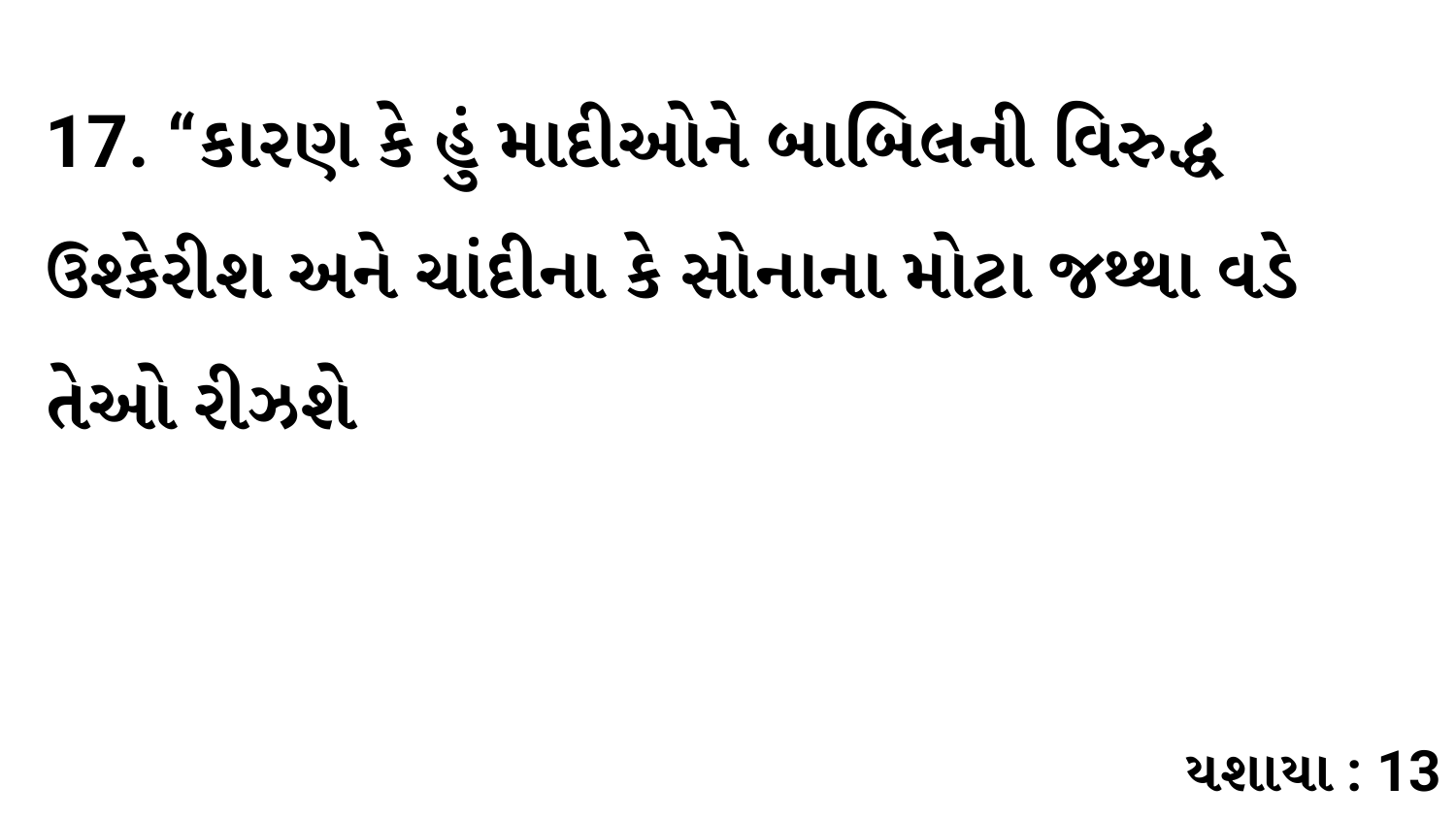

17. “કારણ કે હું માદીઓને બાબિલની વિરુદ્ધ ઉશ્કેરીશ અને ચાંદીના કે સોનાના મોટા જથ્થા વડે તેઓ રીઝશે
યશાયા : 13